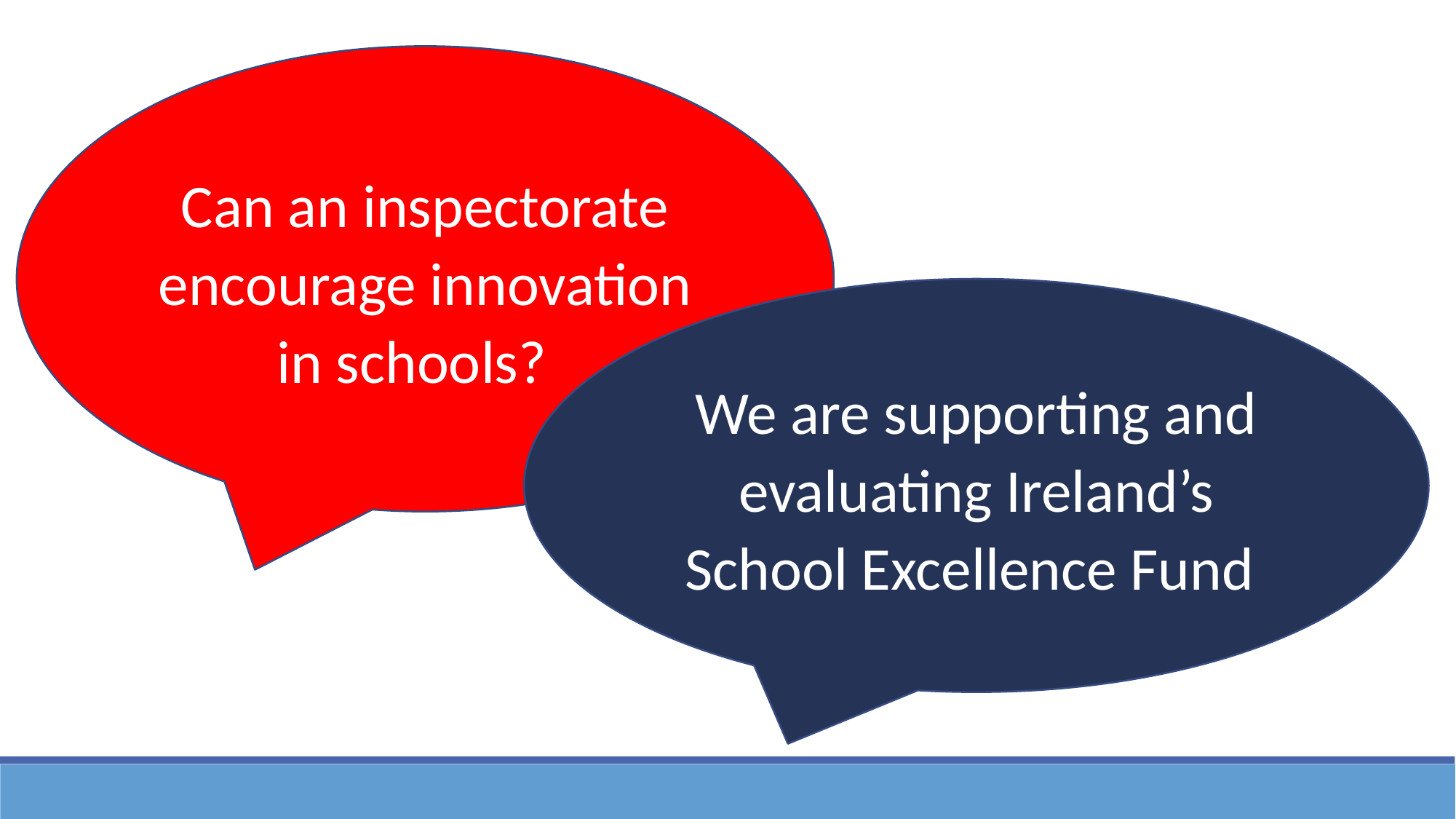

Can an inspectorate encourage innovation in schools?
We are supporting and evaluating Ireland’s School Excellence Fund